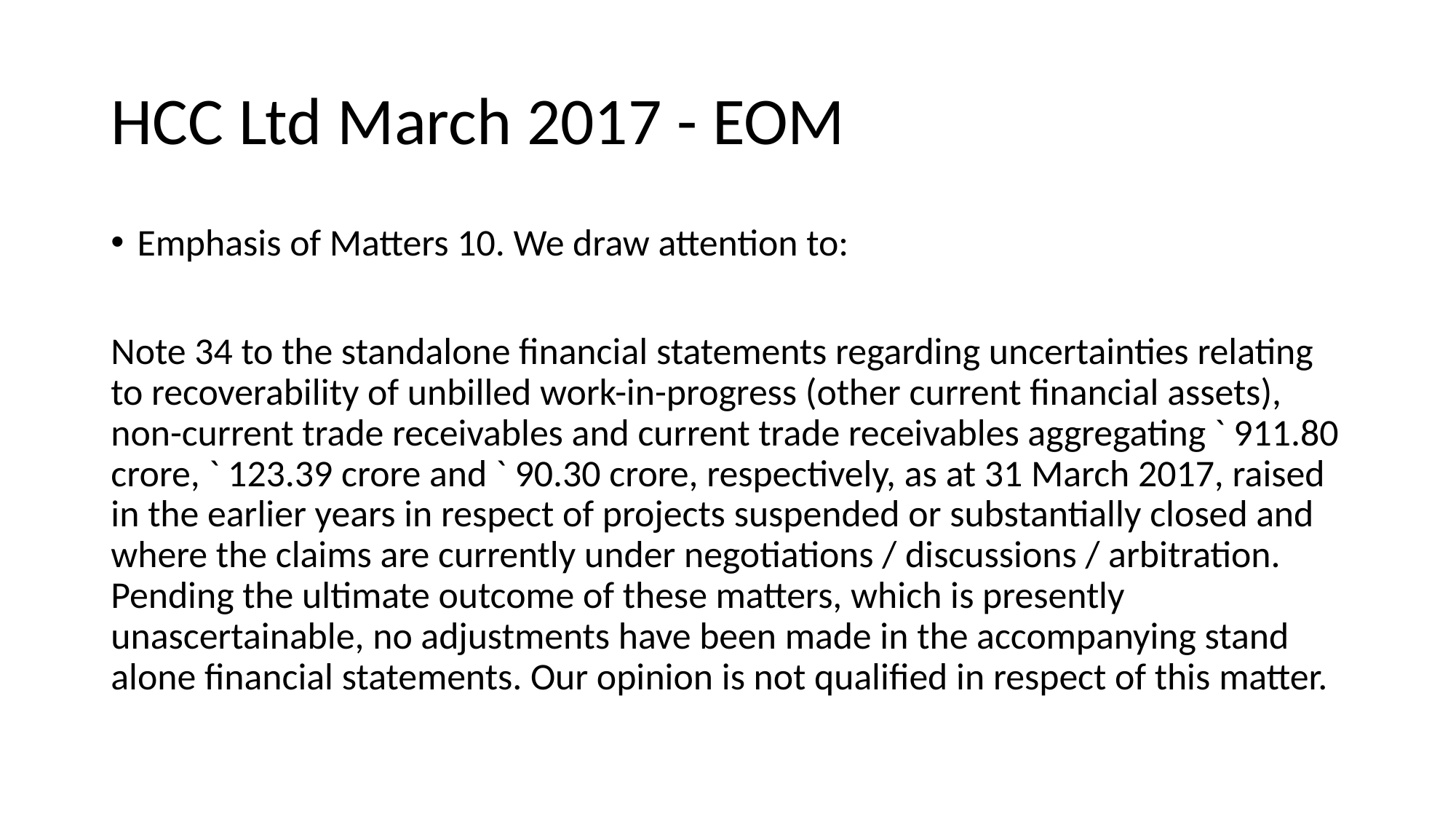

# HCC Ltd March 2017 - EOM
Emphasis of Matters 10. We draw attention to:

Note 34 to the standalone financial statements regarding uncertainties relating to recoverability of unbilled work-in-progress (other current financial assets), non-current trade receivables and current trade receivables aggregating ` 911.80 crore, ` 123.39 crore and ` 90.30 crore, respectively, as at 31 March 2017, raised in the earlier years in respect of projects suspended or substantially closed and where the claims are currently under negotiations / discussions / arbitration. Pending the ultimate outcome of these matters, which is presently unascertainable, no adjustments have been made in the accompanying stand alone financial statements. Our opinion is not qualified in respect of this matter.